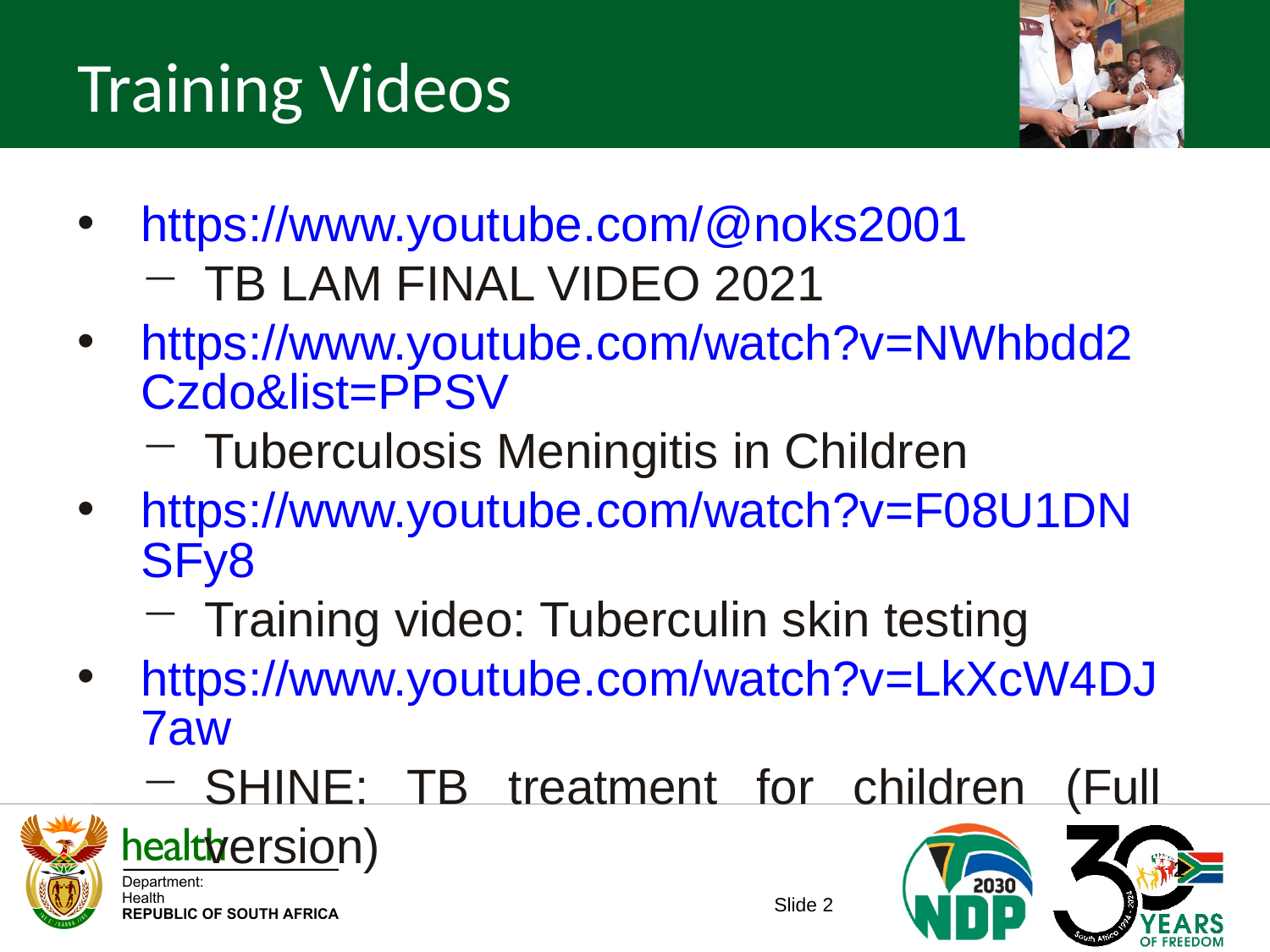

Training Videos
https://www.youtube.com/@noks2001
TB LAM FINAL VIDEO 2021
https://www.youtube.com/watch?v=NWhbdd2Czdo&list=PPSV
Tuberculosis Meningitis in Children
https://www.youtube.com/watch?v=F08U1DNSFy8
Training video: Tuberculin skin testing
https://www.youtube.com/watch?v=LkXcW4DJ7aw
SHINE: TB treatment for children (Full version)

2

Slide 2